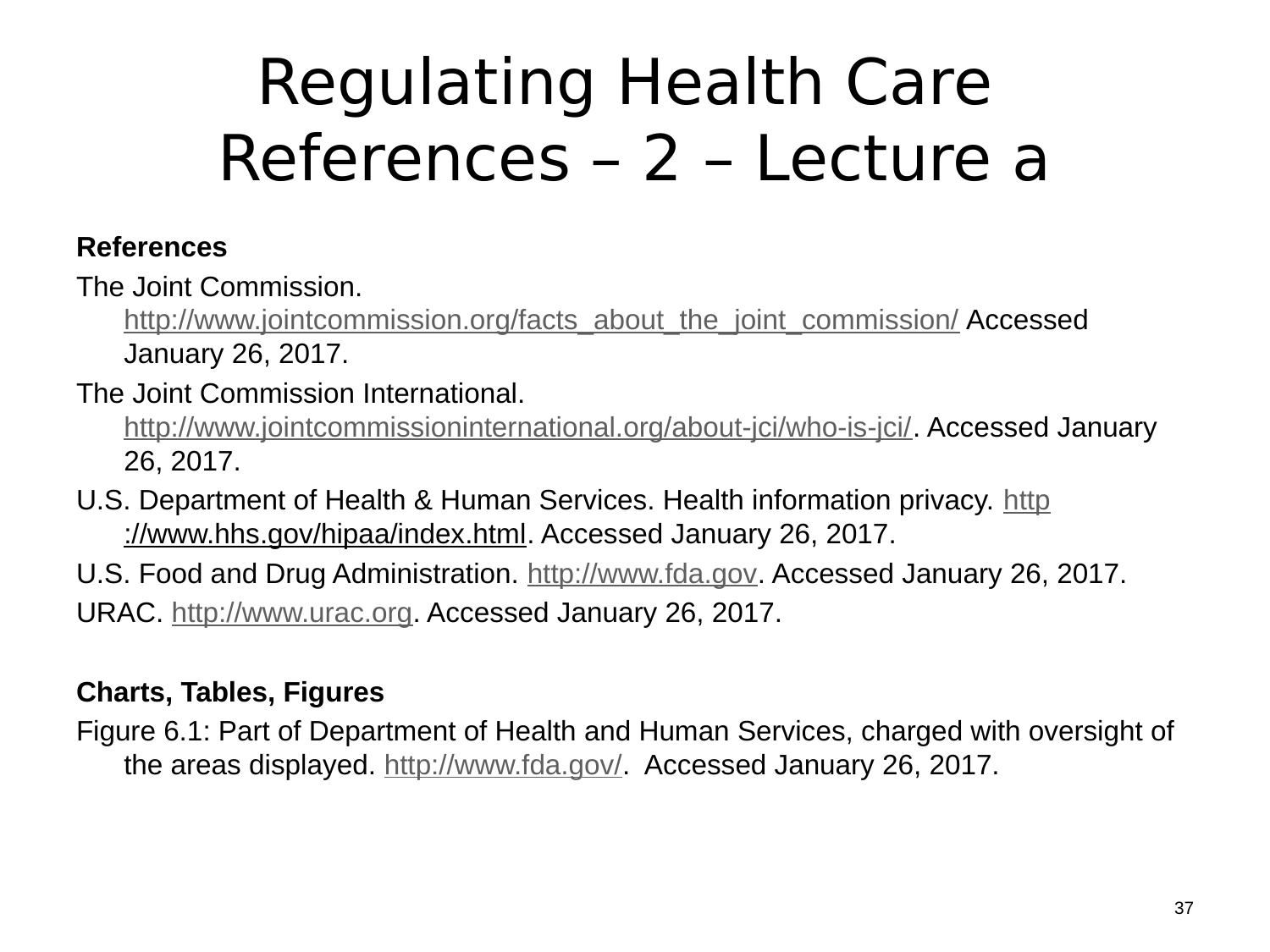

# Regulating Health Care References – 2 – Lecture a
References
The Joint Commission. http://www.jointcommission.org/facts_about_the_joint_commission/ Accessed January 26, 2017.
The Joint Commission International. http://www.jointcommissioninternational.org/about-jci/who-is-jci/. Accessed January 26, 2017.
U.S. Department of Health & Human Services. Health information privacy. http://www.hhs.gov/hipaa/index.html. Accessed January 26, 2017.
U.S. Food and Drug Administration. http://www.fda.gov. Accessed January 26, 2017.
URAC. http://www.urac.org. Accessed January 26, 2017.

Charts, Tables, Figures
Figure 6.1: Part of Department of Health and Human Services, charged with oversight of the areas displayed. http://www.fda.gov/.  Accessed January 26, 2017.
37